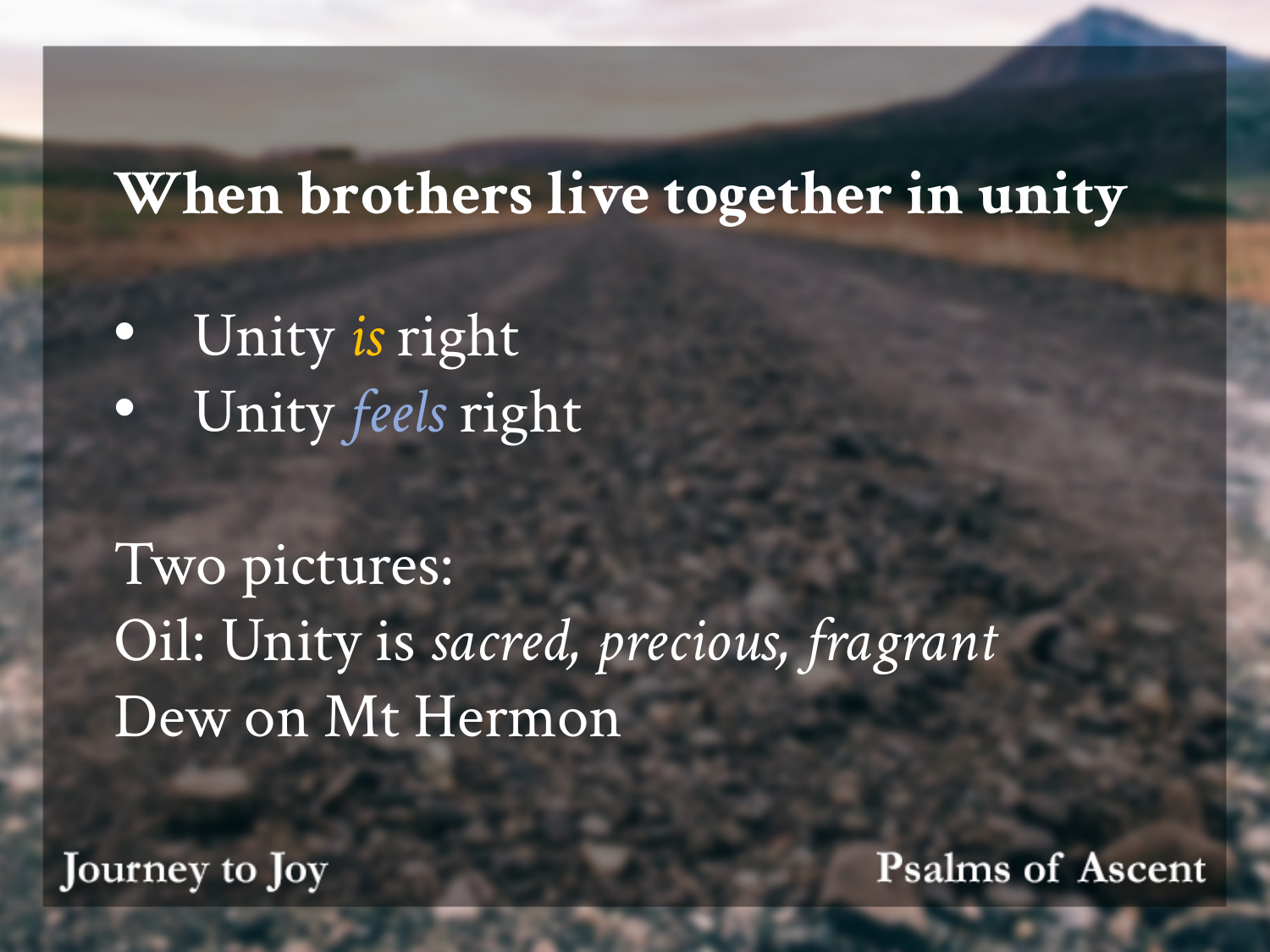

When brothers live together in unity
Unity is right
Unity feels right

Two pictures:
Oil: Unity is sacred, precious, fragrant
Dew on Mt Hermon